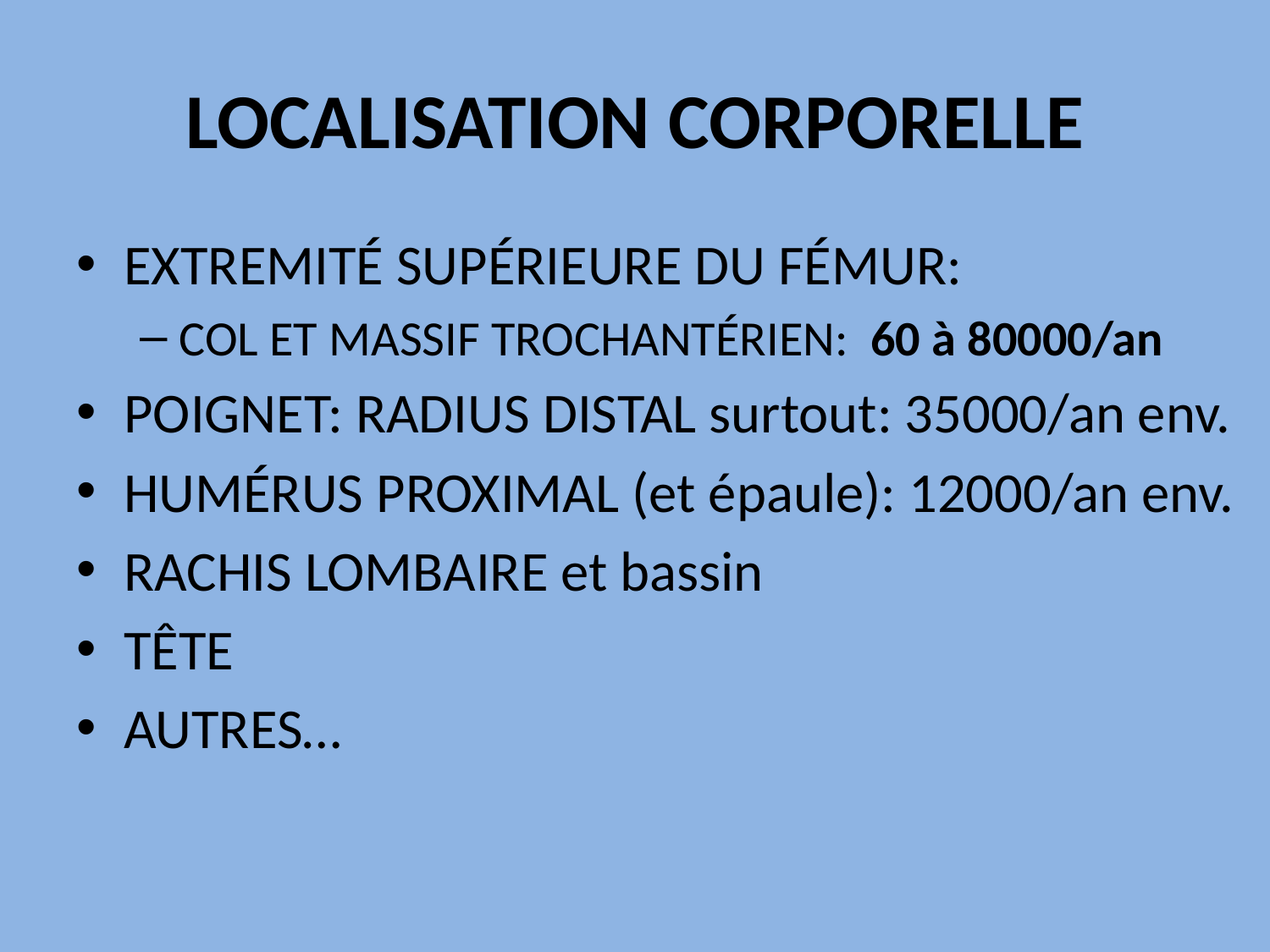

# LOCALISATION CORPORELLE
EXTREMITÉ SUPÉRIEURE DU FÉMUR:
COL ET MASSIF TROCHANTÉRIEN:  60 à 80000/an
POIGNET: RADIUS DISTAL surtout: 35000/an env.
HUMÉRUS PROXIMAL (et épaule): 12000/an env.
RACHIS LOMBAIRE et bassin
TÊTE
AUTRES…